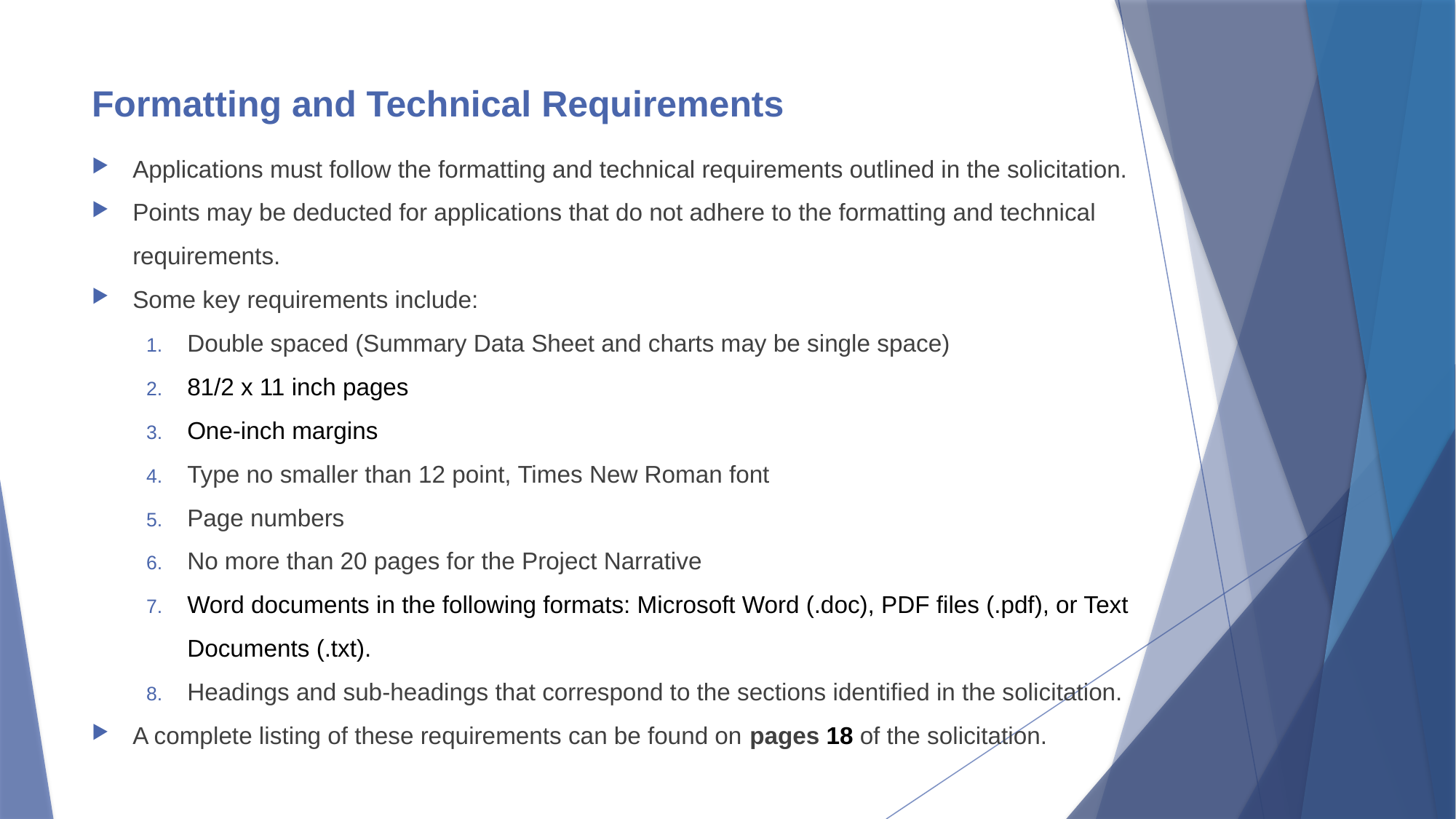

# Formatting and Technical Requirements
Applications must follow the formatting and technical requirements outlined in the solicitation.
Points may be deducted for applications that do not adhere to the formatting and technical requirements.
Some key requirements include:
Double spaced (Summary Data Sheet and charts may be single space)
81/2 x 11 inch pages
One-inch margins
Type no smaller than 12 point, Times New Roman font
Page numbers
No more than 20 pages for the Project Narrative
Word documents in the following formats: Microsoft Word (.doc), PDF files (.pdf), or Text Documents (.txt).
Headings and sub-headings that correspond to the sections identified in the solicitation.
A complete listing of these requirements can be found on pages 18 of the solicitation.